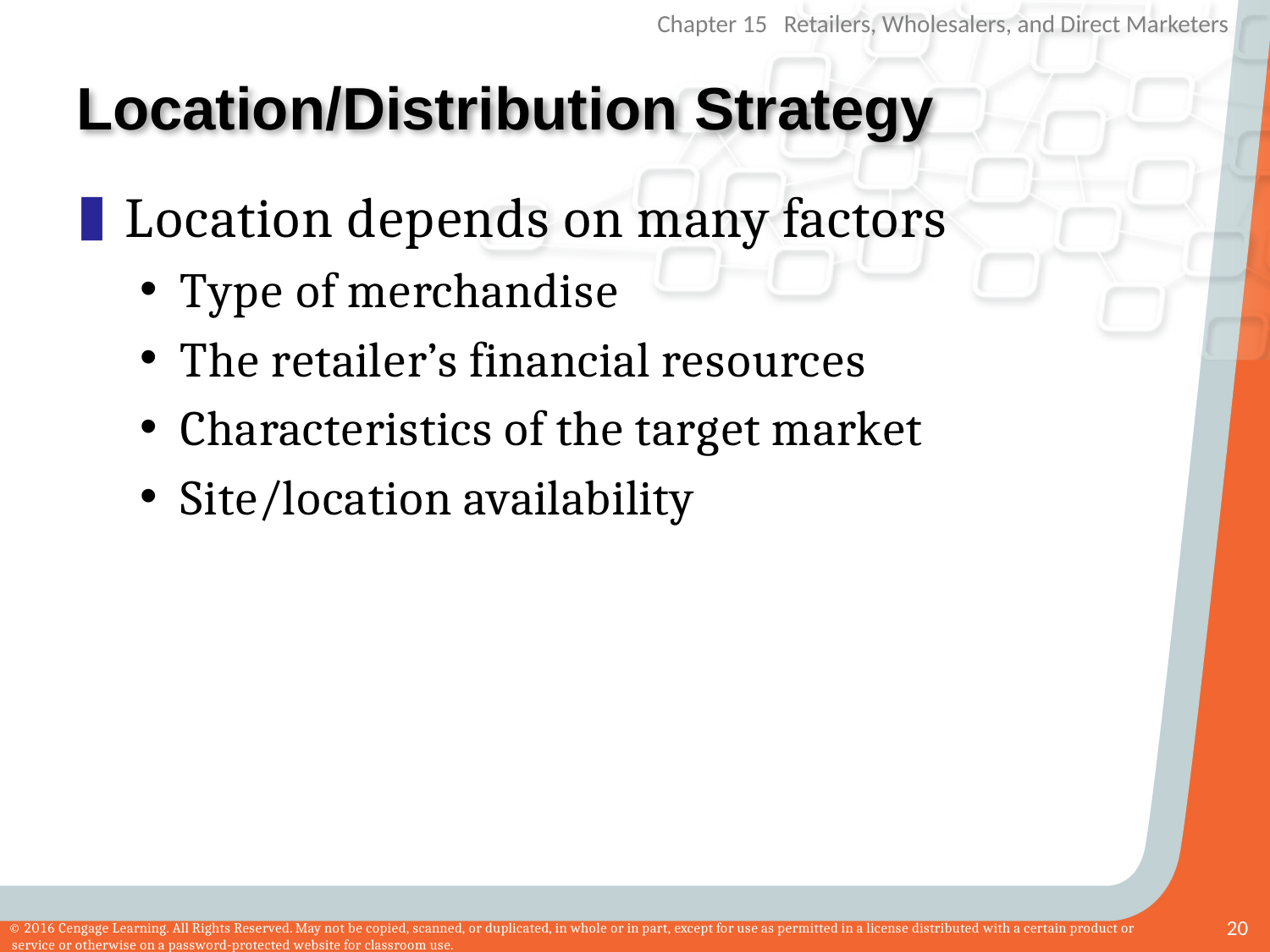

# Location/Distribution Strategy
Location depends on many factors
Type of merchandise
The retailer’s financial resources
Characteristics of the target market
Site/location availability
20